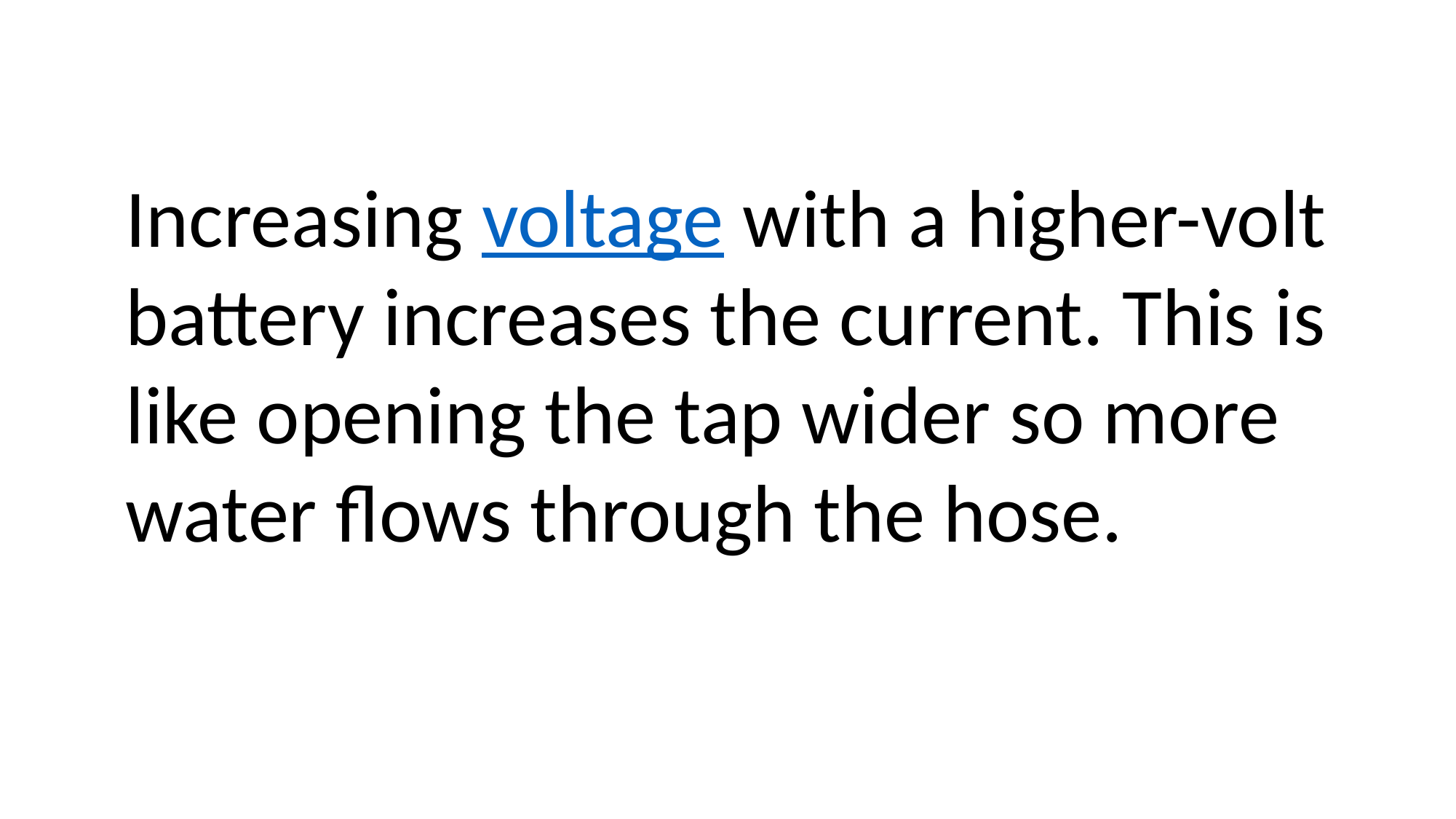

Increasing voltage with a higher-volt battery increases the current. This is like opening the tap wider so more water flows through the hose.